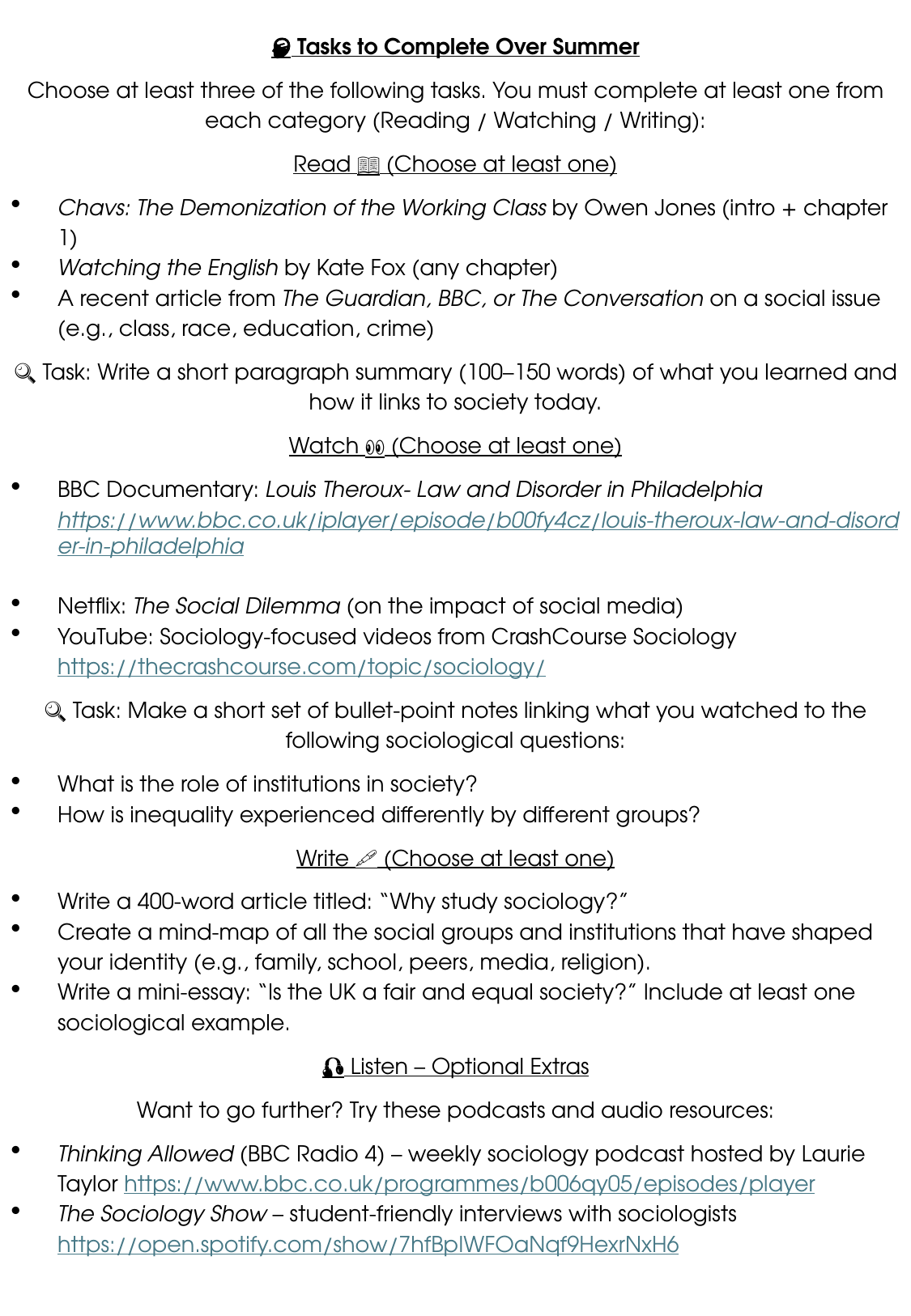

🧠 Tasks to Complete Over Summer
Choose at least three of the following tasks. You must complete at least one from each category (Reading / Watching / Writing):
Read 📖 (Choose at least one)
Chavs: The Demonization of the Working Class by Owen Jones (intro + chapter 1)
Watching the English by Kate Fox (any chapter)
A recent article from The Guardian, BBC, or The Conversation on a social issue (e.g., class, race, education, crime)
🔍 Task: Write a short paragraph summary (100–150 words) of what you learned and how it links to society today.
Watch 👀 (Choose at least one)
BBC Documentary: Louis Theroux- Law and Disorder in Philadelphia https://www.bbc.co.uk/iplayer/episode/b00fy4cz/louis-theroux-law-and-disorder-in-philadelphia
Netflix: The Social Dilemma (on the impact of social media)
YouTube: Sociology-focused videos from CrashCourse Sociology https://thecrashcourse.com/topic/sociology/
🔍 Task: Make a short set of bullet-point notes linking what you watched to the following sociological questions:
What is the role of institutions in society?
How is inequality experienced differently by different groups?
Write 🖋 (Choose at least one)
Write a 400-word article titled: “Why study sociology?”
Create a mind-map of all the social groups and institutions that have shaped your identity (e.g., family, school, peers, media, religion).
Write a mini-essay: “Is the UK a fair and equal society?” Include at least one sociological example.
🎧 Listen – Optional Extras
Want to go further? Try these podcasts and audio resources:
Thinking Allowed (BBC Radio 4) – weekly sociology podcast hosted by Laurie Taylor https://www.bbc.co.uk/programmes/b006qy05/episodes/player
The Sociology Show – student-friendly interviews with sociologists https://open.spotify.com/show/7hfBpIWFOaNqf9HexrNxH6